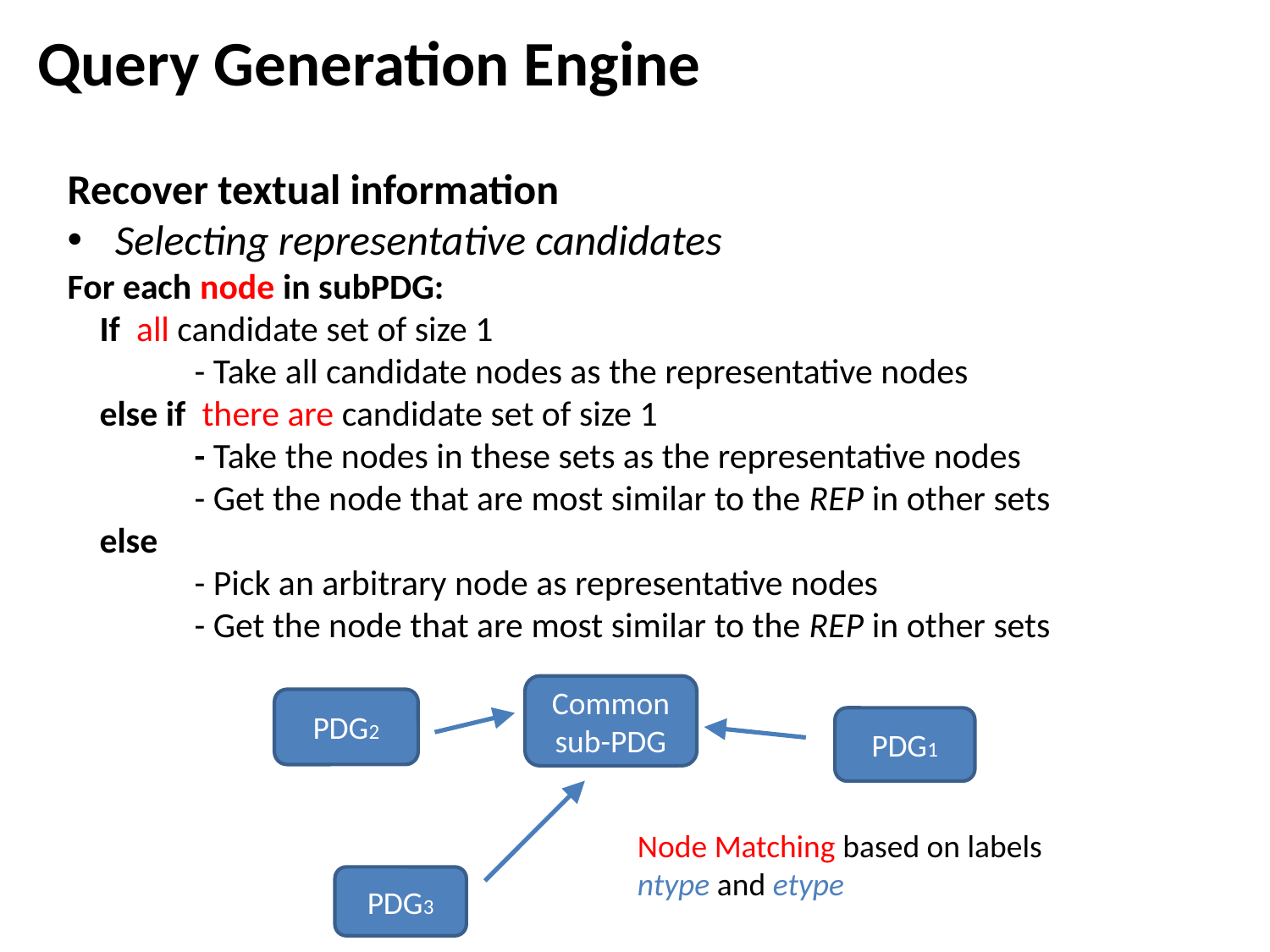

Query Generation Engine
Recover textual information
Selecting representative candidates
For each node in subPDG:
    If  all candidate set of size 1
	- Take all candidate nodes as the representative nodes
    else if  there are candidate set of size 1
	- Take the nodes in these sets as the representative nodes
	- Get the node that are most similar to the REP in other sets
    else
	- Pick an arbitrary node as representative nodes
	- Get the node that are most similar to the REP in other sets

Common sub-PDG
PDG2
PDG1
Node Matching based on labels ntype and etype
PDG3